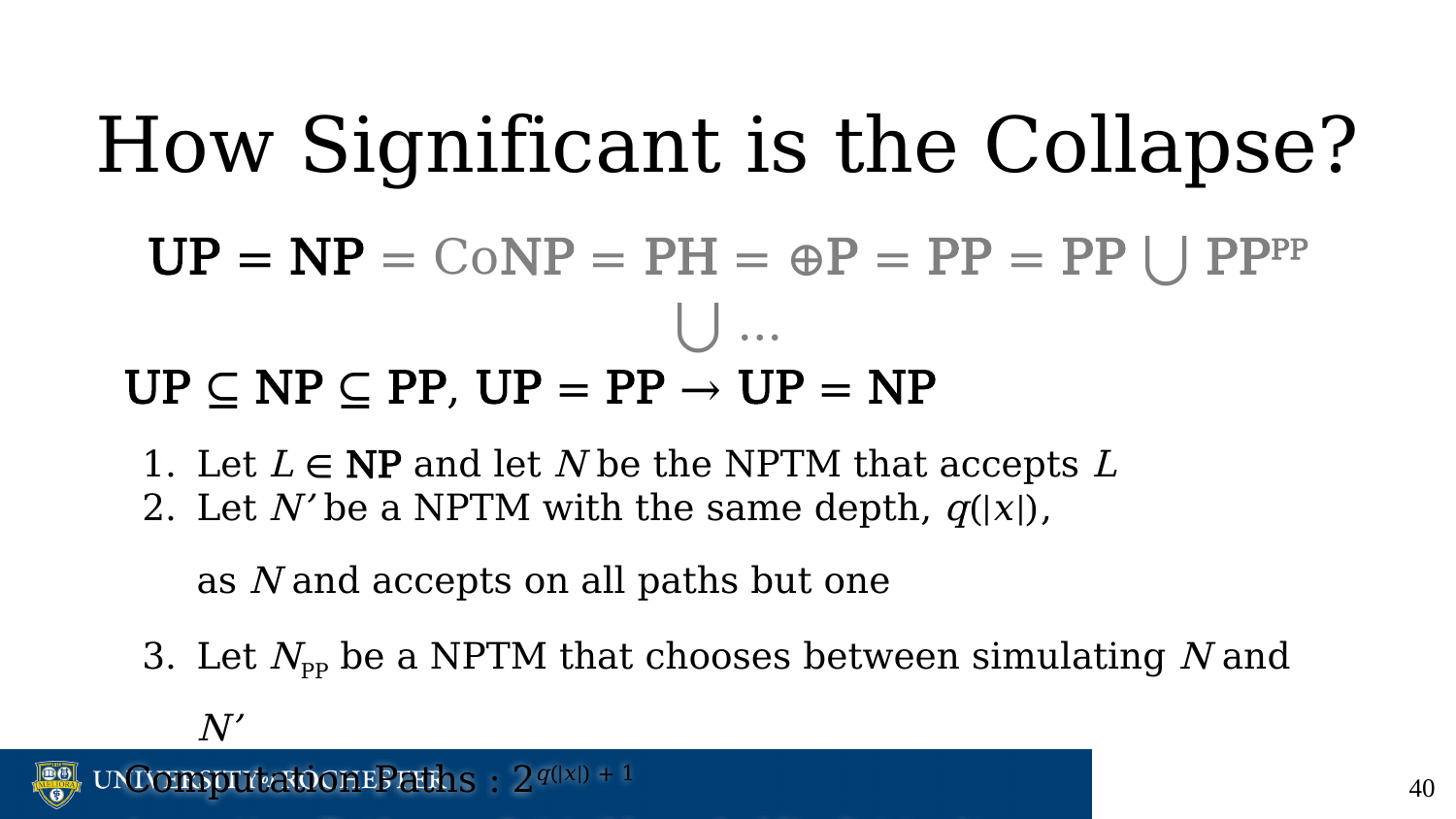

# How Significant is the Collapse?
UP = NP = CoNP = PH = ⊕P = PP = PP ⋃ PPPP ⋃ …
UP ⊆ NP ⊆ PP, UP = PP → UP = NP
Let L ∈ NP and let N be the NPTM that accepts L
Let N’ be a NPTM with the same depth, q(|𝑥|),
as N and accepts on all paths but one
Let NPP be a NPTM that chooses between simulating N and N’
Computation Paths : 2q(|𝑥|) + 1
Accepting Paths : ≥ 2q(|𝑥|) (N : ≥ 1, N’ : 2q(|𝑥|) – 1)

40